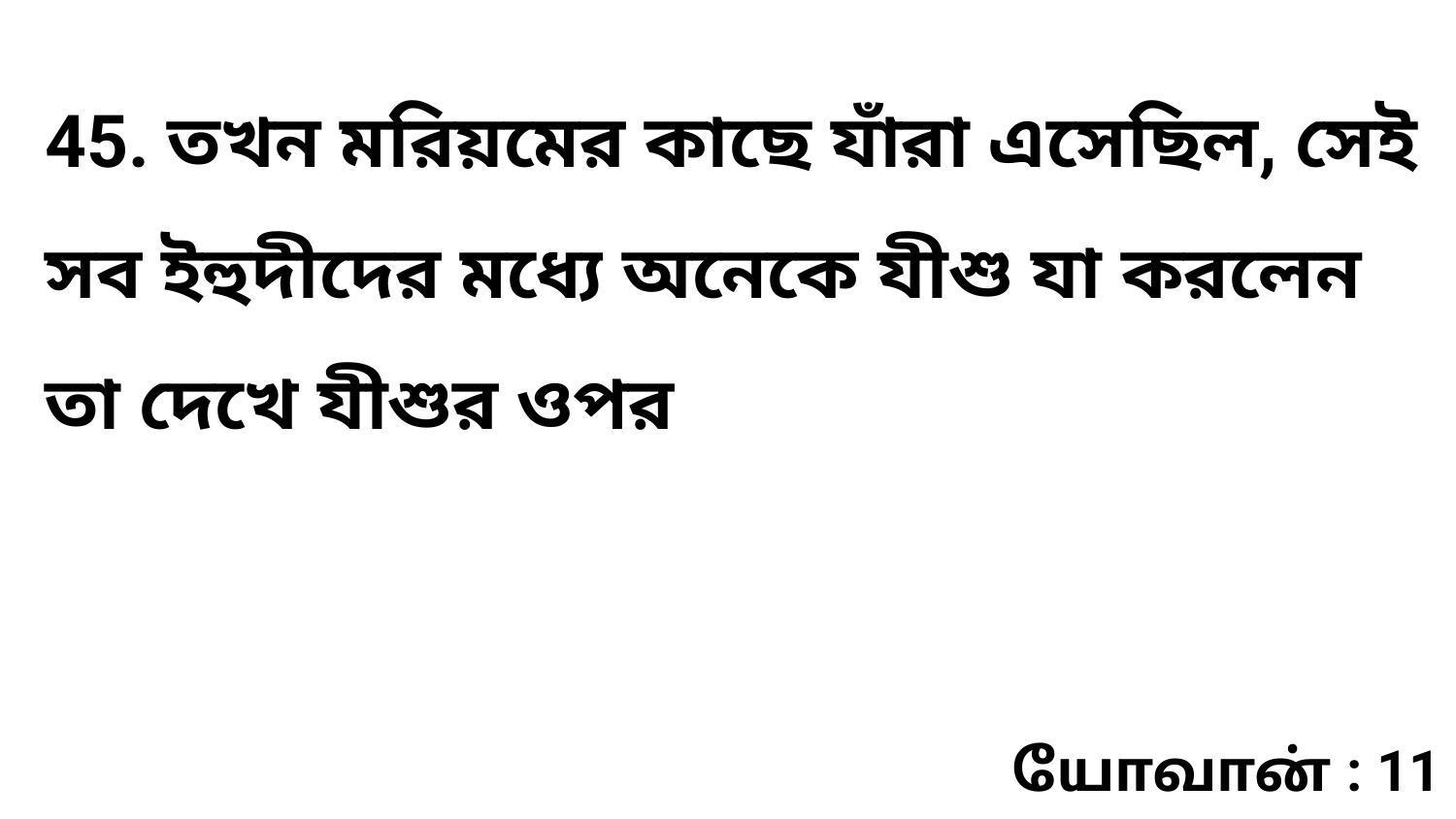

45. তখন মরিয়মের কাছে যাঁরা এসেছিল, সেই সব ইহুদীদের মধ্যে অনেকে যীশু যা করলেন তা দেখে যীশুর ওপর
யோவான் : 11